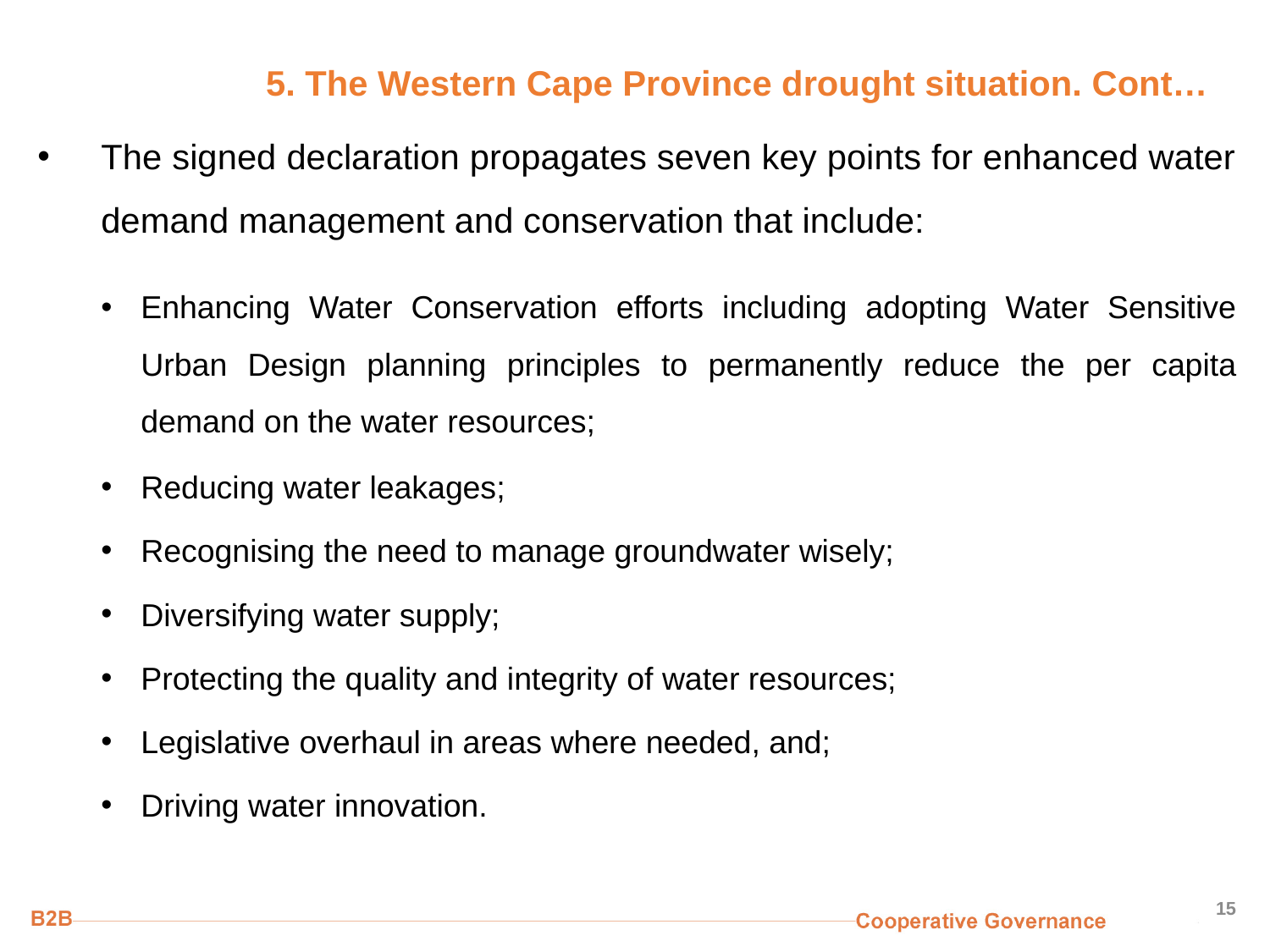

# 5. The Western Cape Province drought situation. Cont…
The signed declaration propagates seven key points for enhanced water demand management and conservation that include:
Enhancing Water Conservation efforts including adopting Water Sensitive Urban Design planning principles to permanently reduce the per capita demand on the water resources;
Reducing water leakages;
Recognising the need to manage groundwater wisely;
Diversifying water supply;
Protecting the quality and integrity of water resources;
Legislative overhaul in areas where needed, and;
Driving water innovation.

15